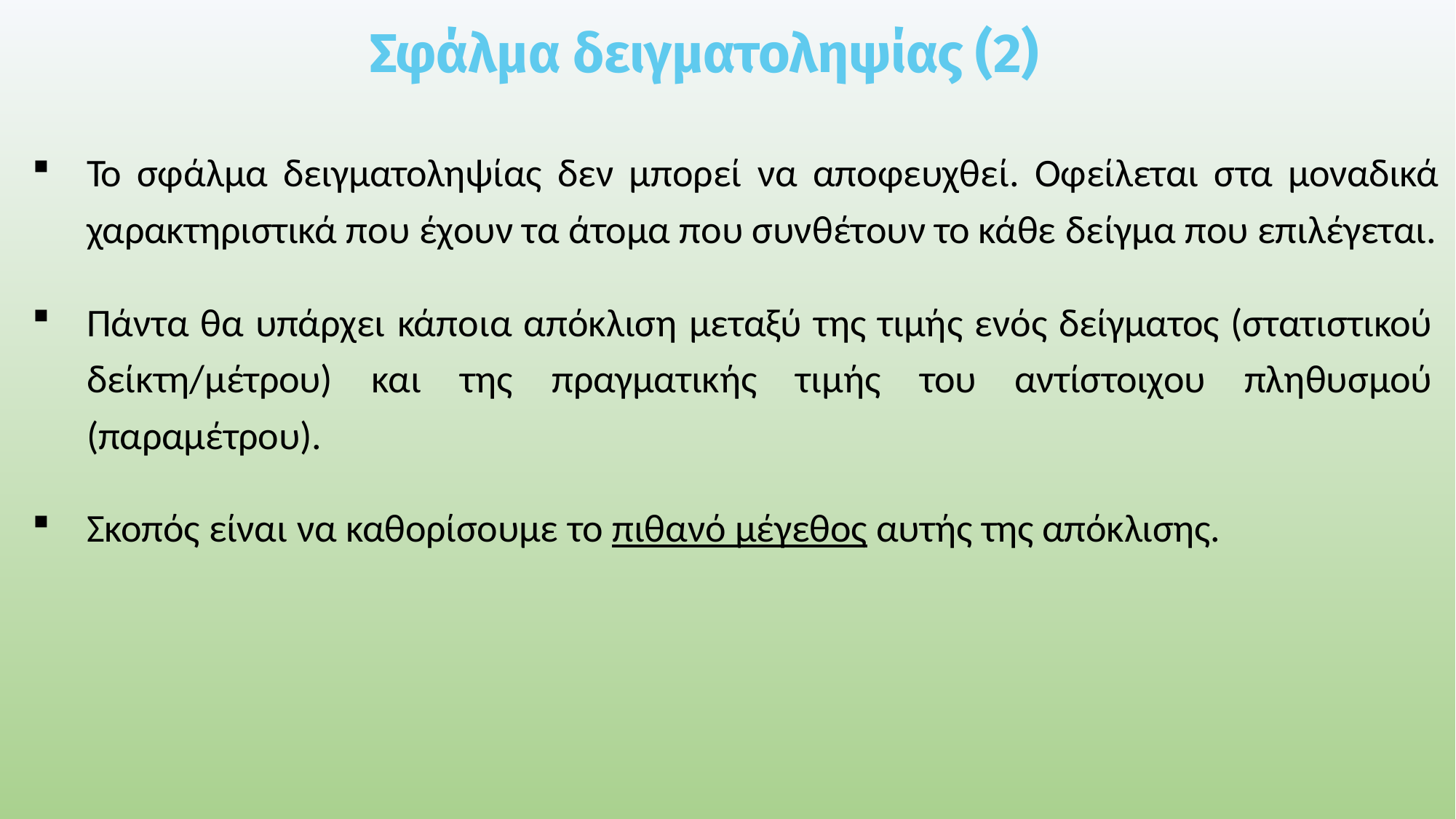

Σφάλμα δειγματοληψίας (2)
Το σφάλμα δειγματοληψίας δεν μπορεί να αποφευχθεί. Οφείλεται στα μοναδικά χαρακτηριστικά που έχουν τα άτομα που συνθέτουν το κάθε δείγμα που επιλέγεται.

Πάντα θα υπάρχει κάποια απόκλιση μεταξύ της τιμής ενός δείγματος (στατιστικού δείκτη/μέτρου) και της πραγματικής τιμής του αντίστοιχου πληθυσμού (παραμέτρου).

Σκοπός είναι να καθορίσουμε το πιθανό μέγεθος αυτής της απόκλισης.